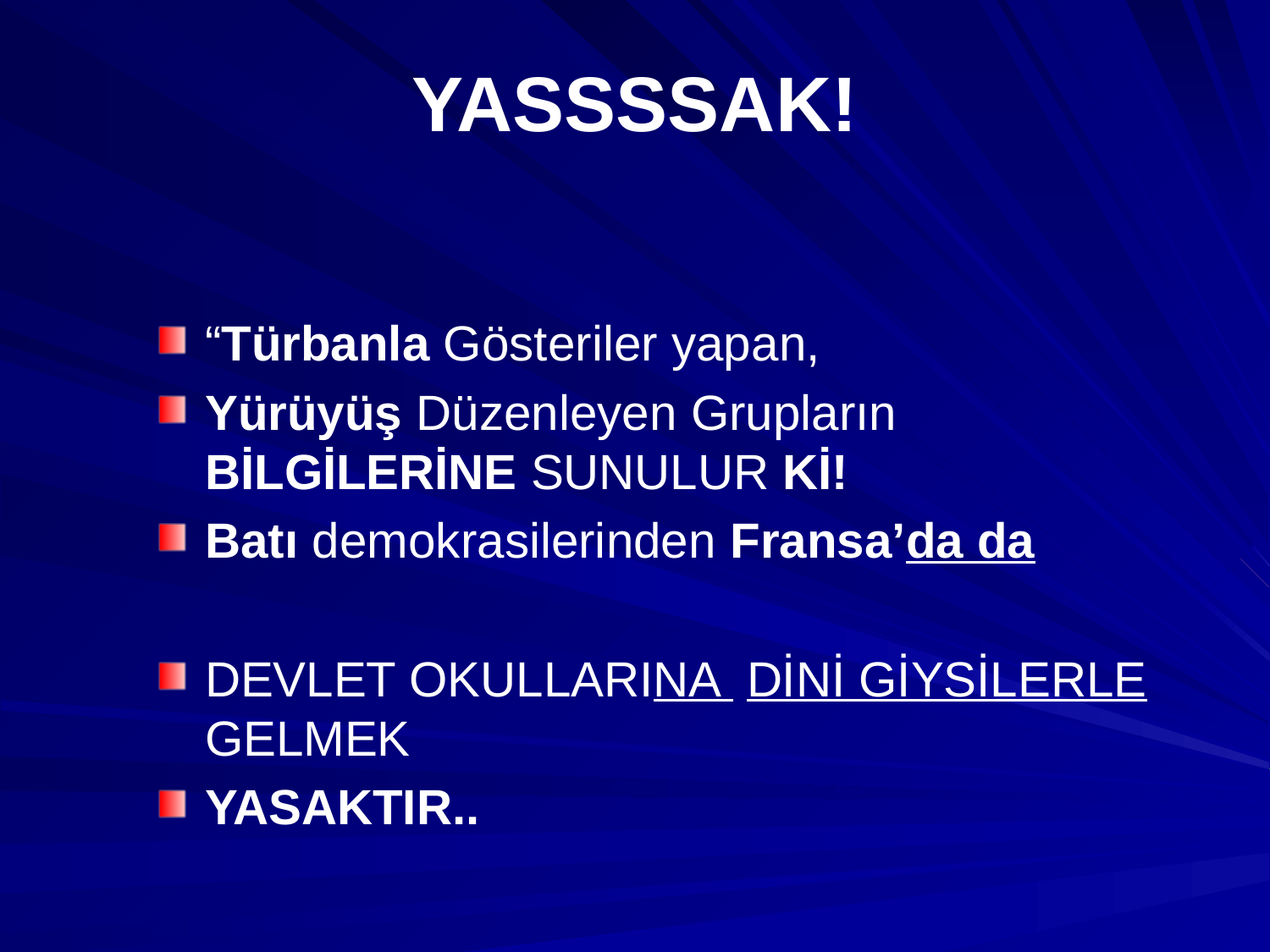

# YASSSSAK!

“Türbanla Gösteriler yapan,
Yürüyüş Düzenleyen Grupların BİLGİLERİNE SUNULUR Kİ!
Batı demokrasilerinden Fransa’da da

DEVLET OKULLARINA  DİNİ GİYSİLERLE GELMEK
YASAKTIR..